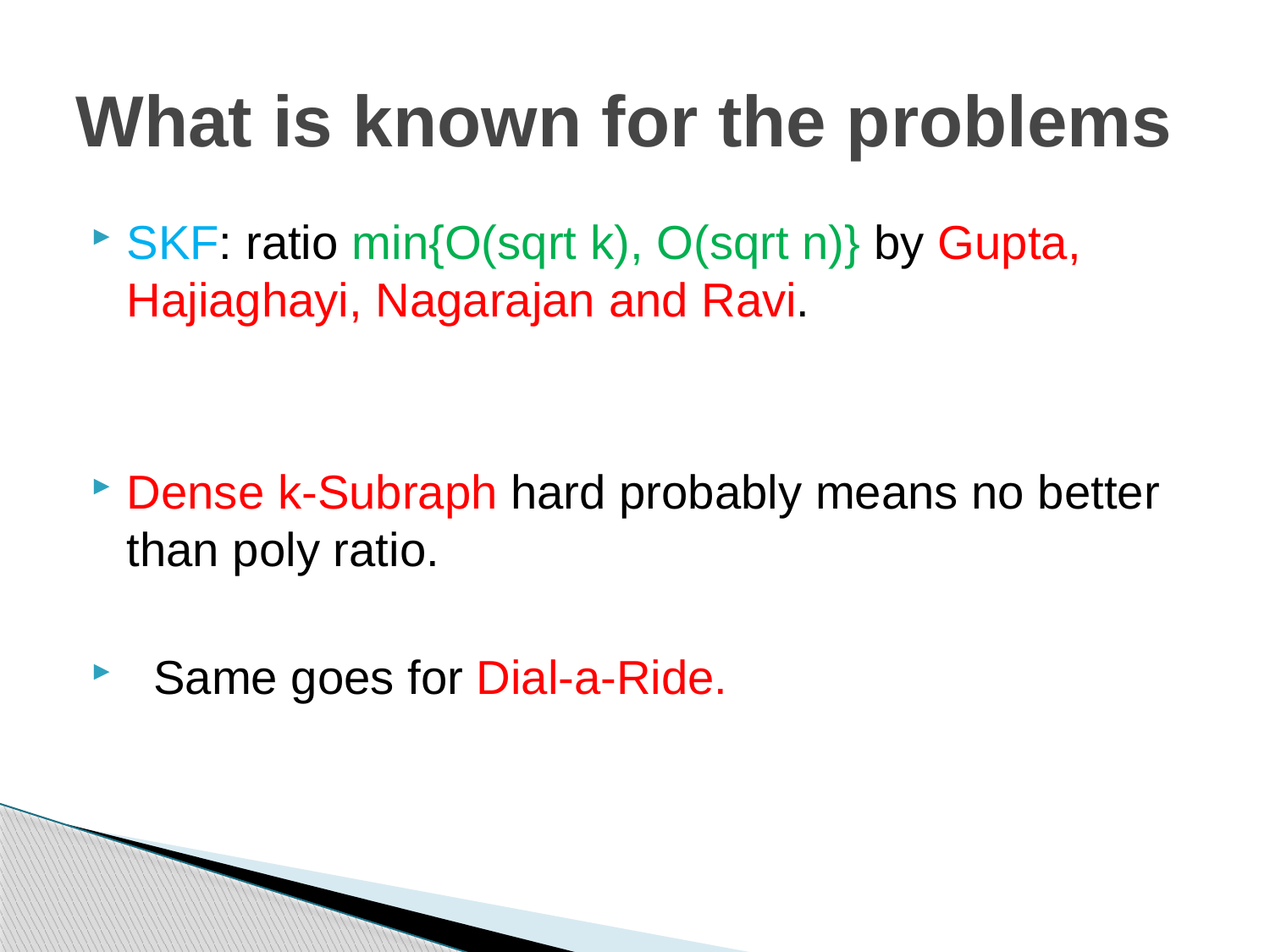

# What is known for the problems
SKF: ratio min{O(sqrt k), O(sqrt n)} by Gupta, Hajiaghayi, Nagarajan and Ravi.

Dense k-Subraph hard probably means no better than poly ratio.

  Same goes for Dial-a-Ride.